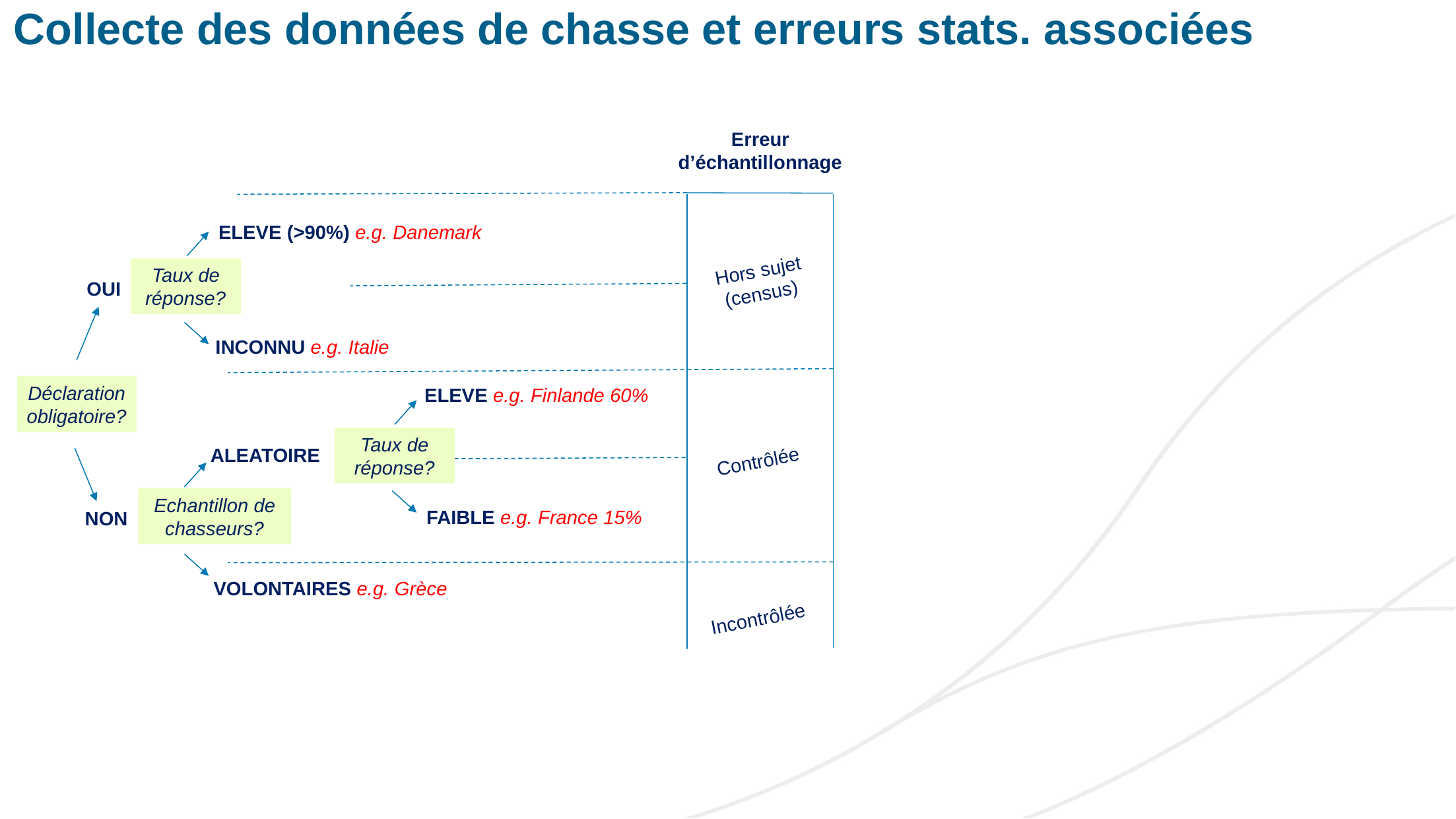

Collecte des données de chasse et erreurs stats. associées
Erreur d’échantillonnage
ELEVE (>90%) e.g. Danemark
Hors sujet
 (census)
Taux de réponse?
OUI
INCONNU e.g. Italie
Déclaration
obligatoire?
ELEVE e.g. Finlande 60%
Taux de réponse?
ALEATOIRE
Contrôlée
Echantillon de chasseurs?
FAIBLE e.g. France 15%
NON
VOLONTAIRES e.g. Grèce
Incontrôlée